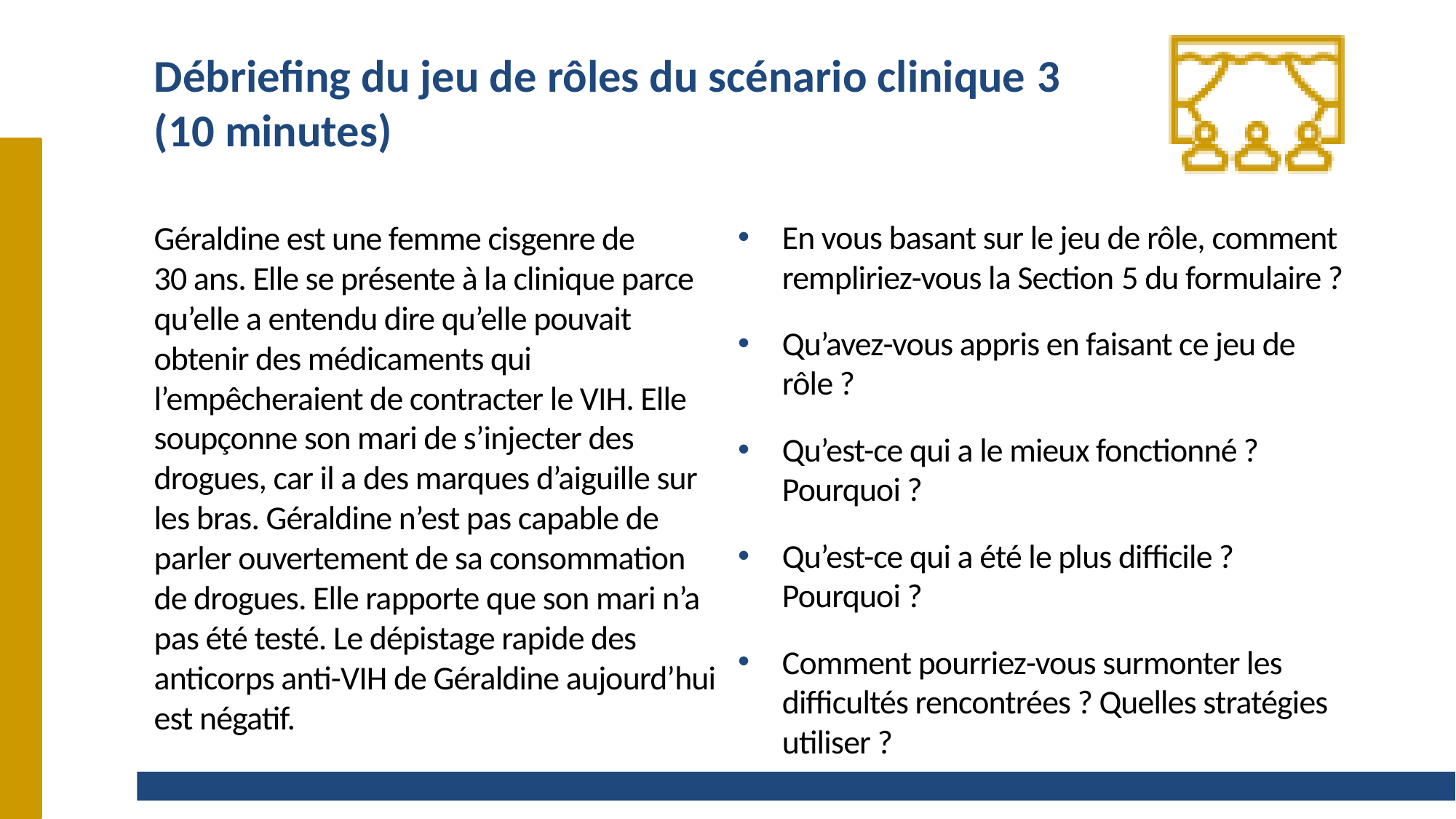

# Débriefing du jeu de rôles du scénario clinique 3 (10 minutes)
En vous basant sur le jeu de rôle, comment rempliriez-vous la Section 5 du formulaire ?
Qu’avez-vous appris en faisant ce jeu de rôle ?
Qu’est-ce qui a le mieux fonctionné ? Pourquoi ?
Qu’est-ce qui a été le plus difficile ? Pourquoi ?
Comment pourriez-vous surmonter les difficultés rencontrées ? Quelles stratégies utiliser ?
Géraldine est une femme cisgenre de 30 ans. Elle se présente à la clinique parce qu’elle a entendu dire qu’elle pouvait obtenir des médicaments qui l’empêcheraient de contracter le VIH. Elle soupçonne son mari de s’injecter des drogues, car il a des marques d’aiguille sur les bras. Géraldine n’est pas capable de parler ouvertement de sa consommation de drogues. Elle rapporte que son mari n’a pas été testé. Le dépistage rapide des anticorps anti-VIH de Géraldine aujourd’hui est négatif.